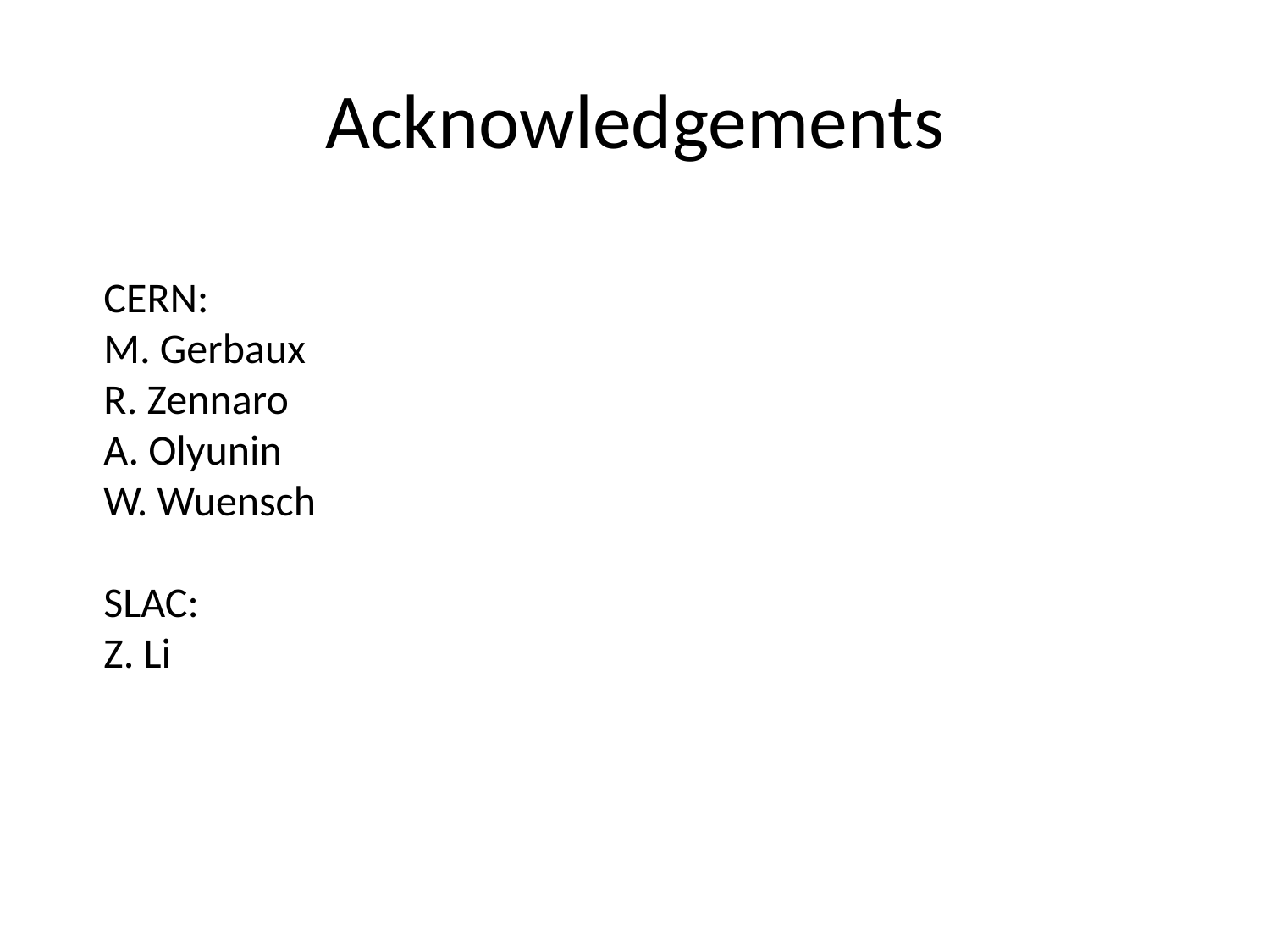

# Acknowledgements
CERN:
M. Gerbaux
R. Zennaro
A. Olyunin
W. Wuensch

SLAC:
Z. Li